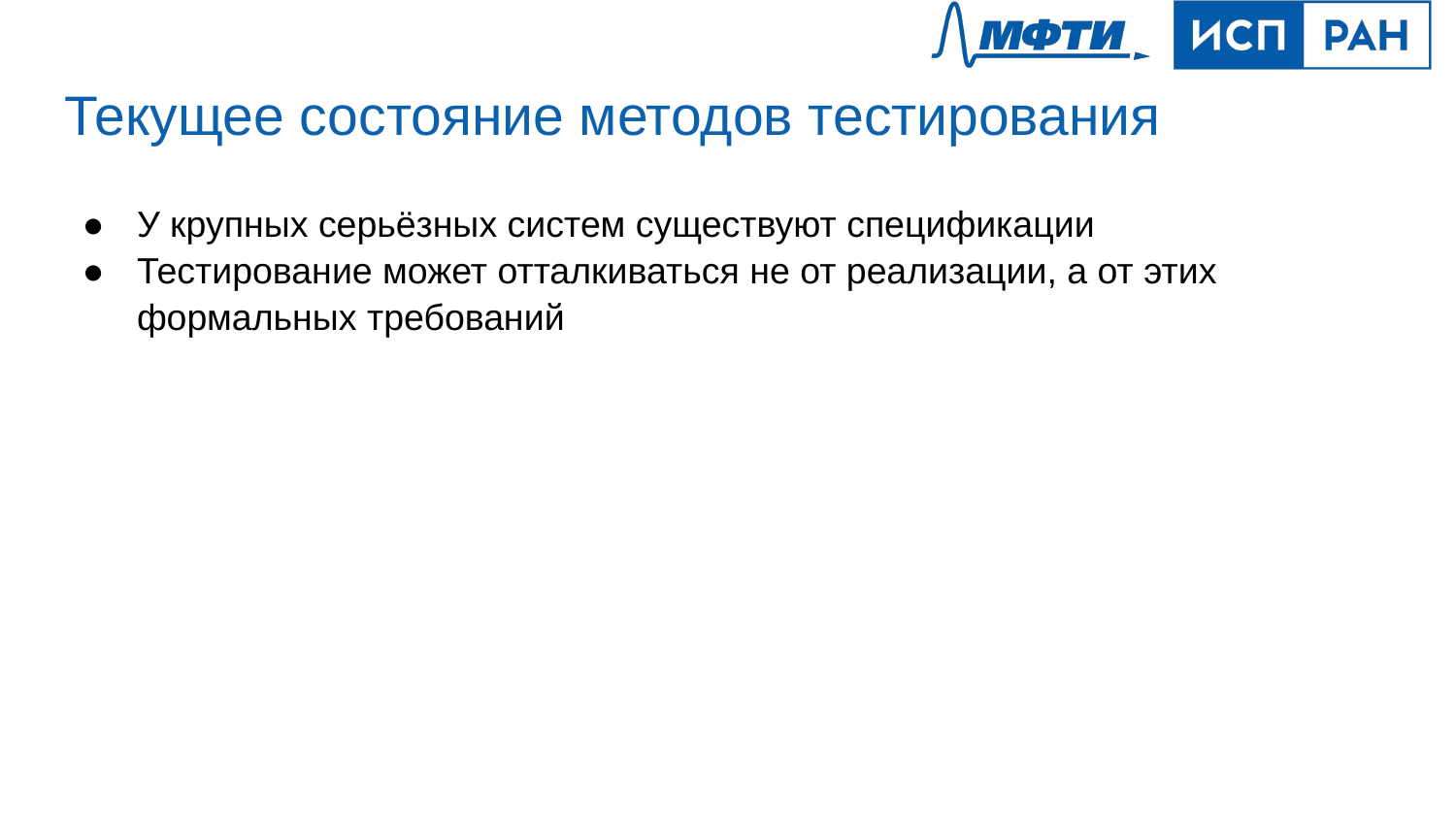

# Текущее состояние методов тестирования
У крупных серьёзных систем существуют спецификации
Тестирование может отталкиваться не от реализации, а от этих формальных требований